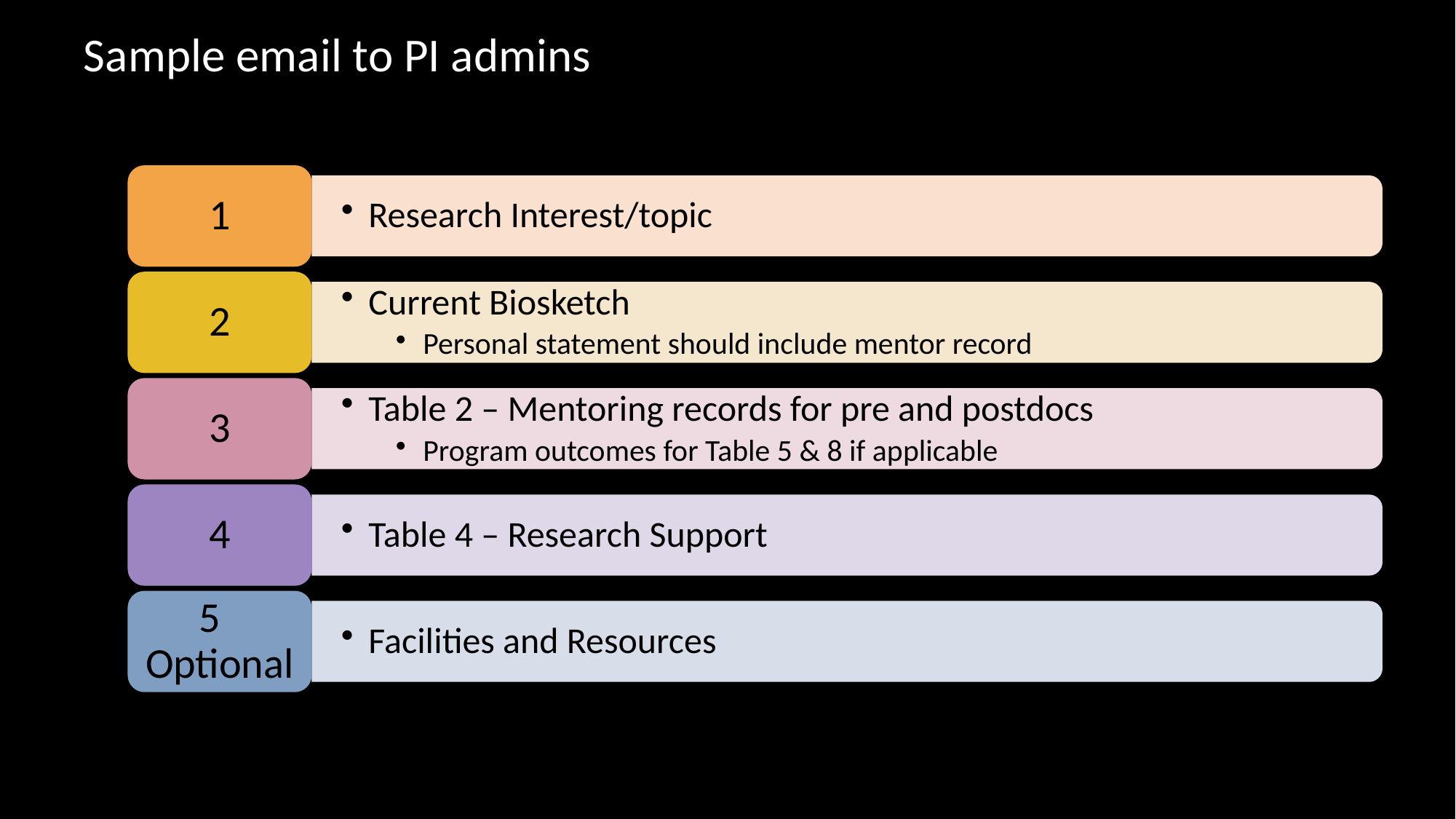

# Sample email to PI admins
1
Research Interest/topic
2
Current Biosketch
Personal statement should include mentor record
3
Table 2 – Mentoring records for pre and postdocs
Program outcomes for Table 5 & 8 if applicable
4
Table 4 – Research Support
5   Optional
Facilities and Resources